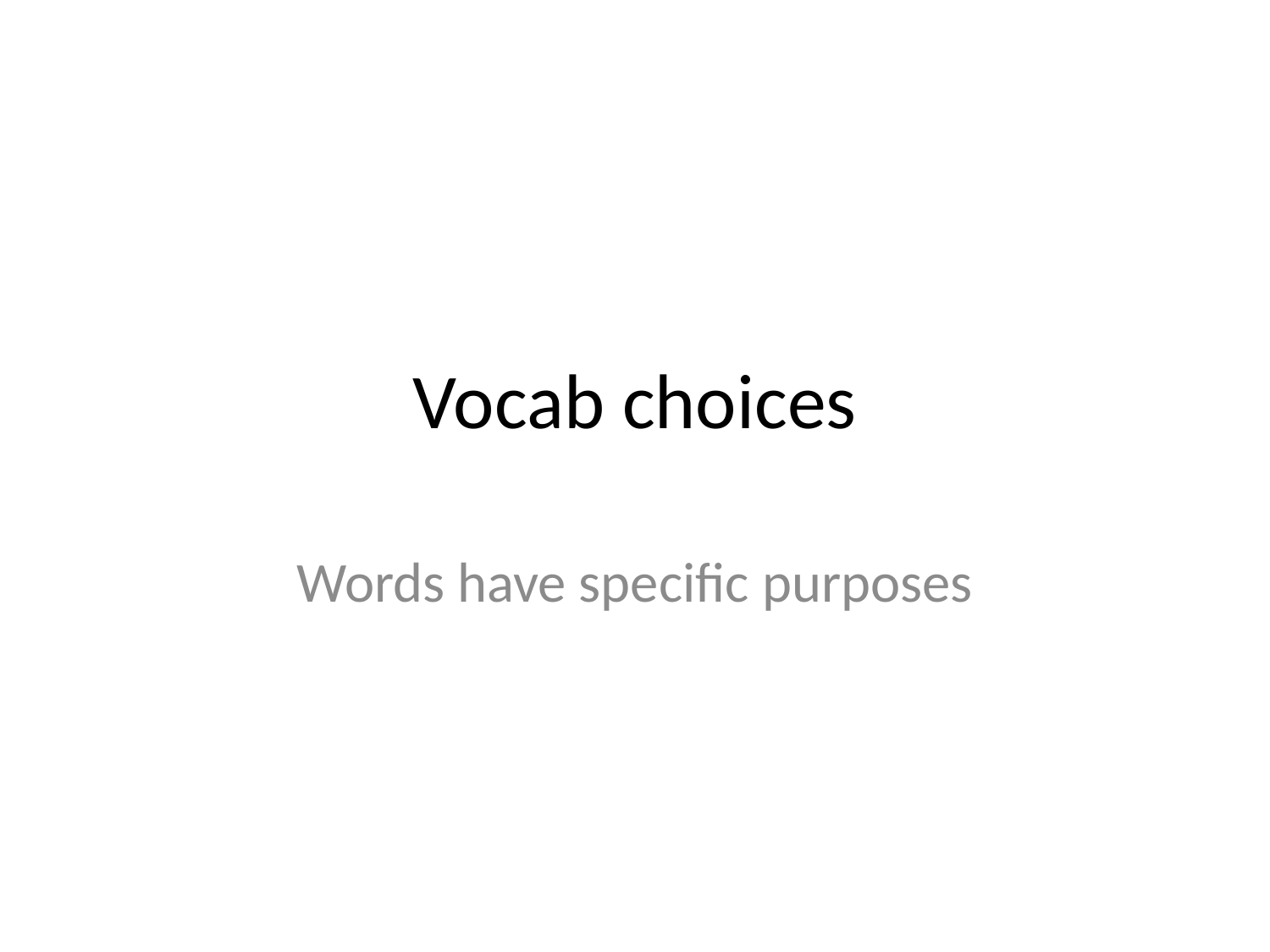

# Vocab choices
Words have specific purposes